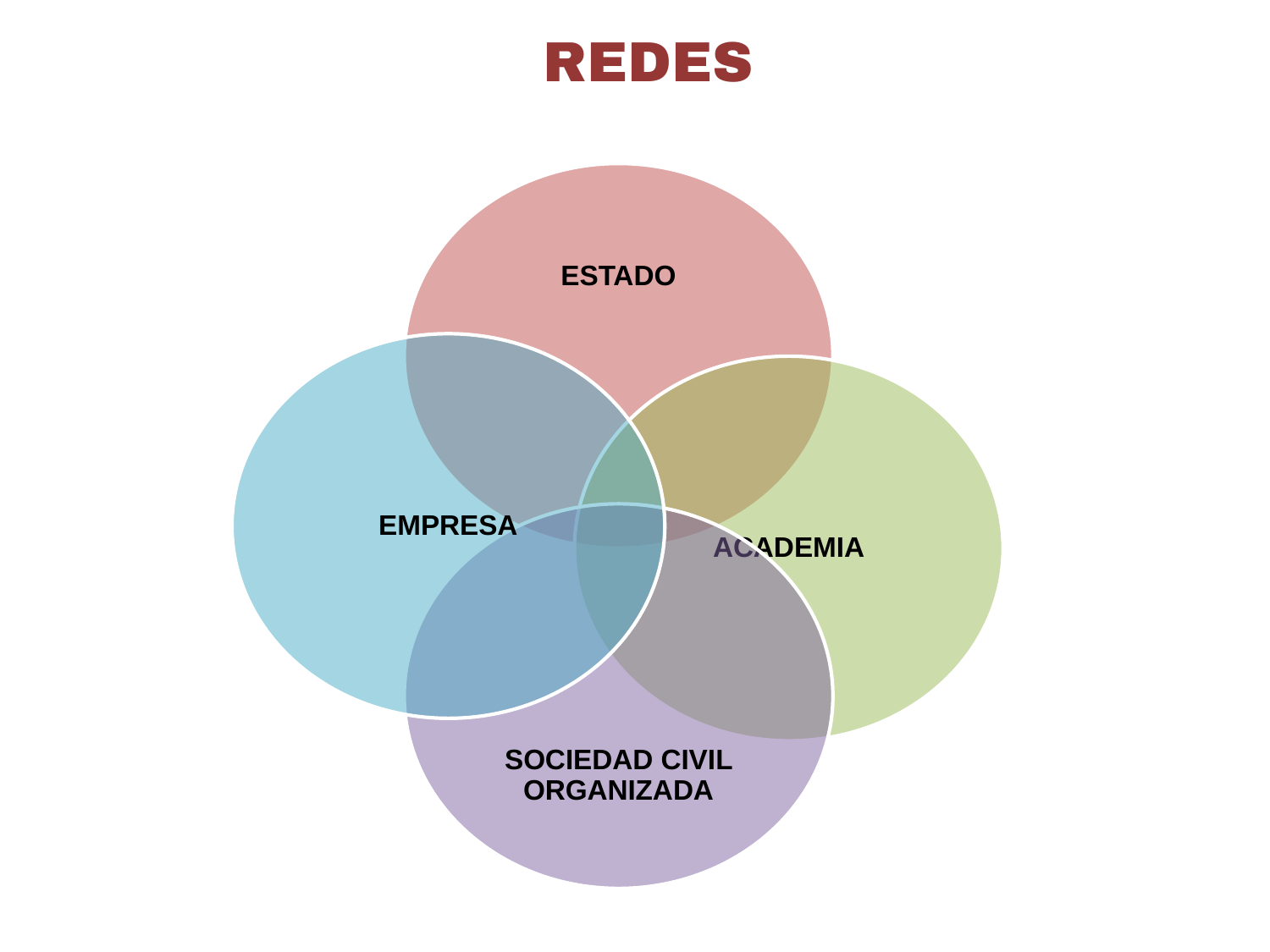

# REDES
ESTADO
ACADEMIA
SOCIEDAD CIVIL ORGANIZADA
EMPRESA